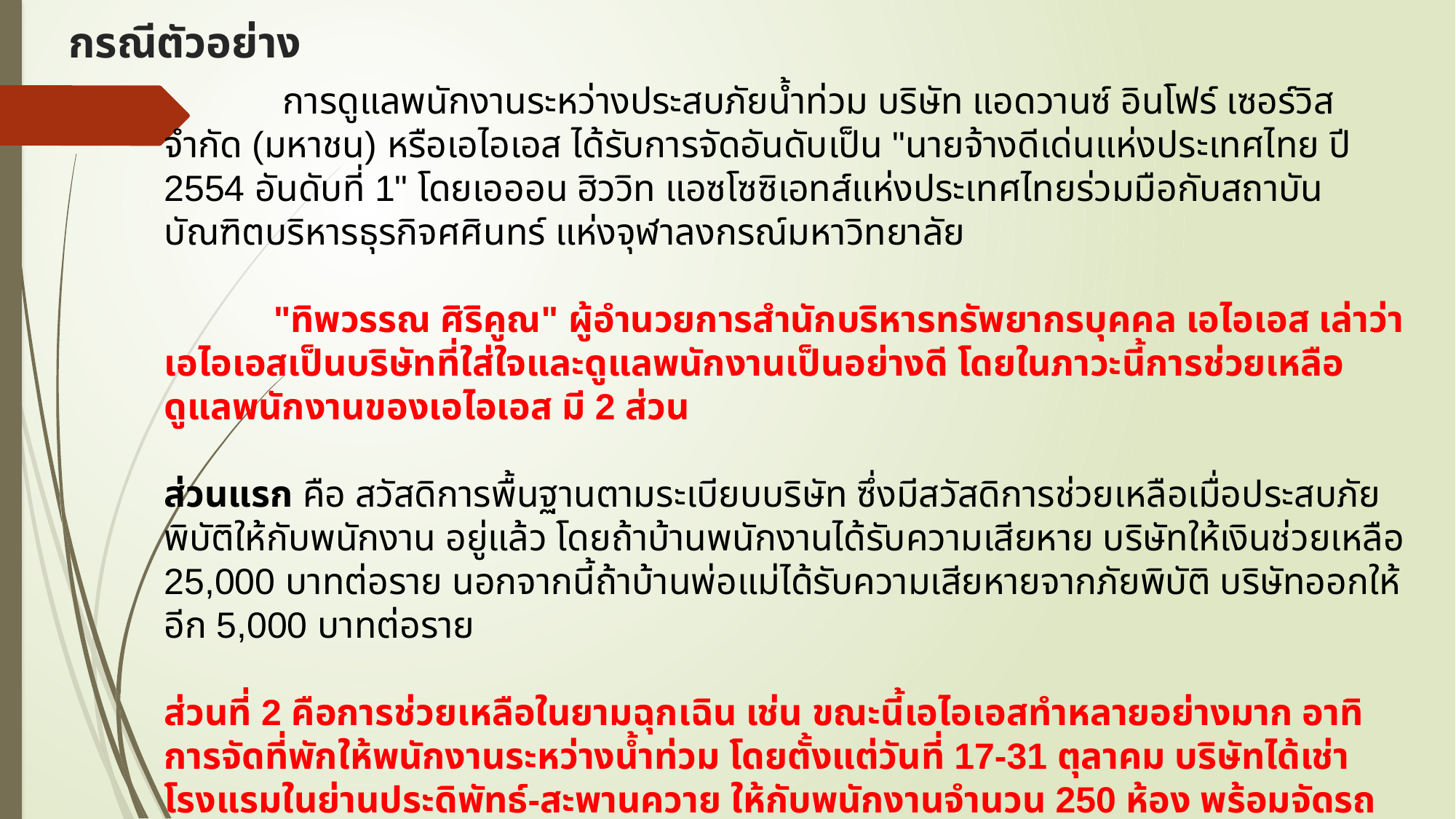

# กรณีตัวอย่าง
	 การดูแลพนักงานระหว่างประสบภัยน้ำท่วม บริษัท แอดวานซ์ อินโฟร์ เซอร์วิส จำกัด (มหาชน) หรือเอไอเอส ได้รับการจัดอันดับเป็น "นายจ้างดีเด่นแห่งประเทศไทย ปี 2554 อันดับที่ 1" โดยเอออน ฮิววิท แอซโซซิเอทส์แห่งประเทศไทยร่วมมือกับสถาบันบัณฑิตบริหารธุรกิจศศินทร์ แห่งจุฬาลงกรณ์มหาวิทยาลัย
	"ทิพวรรณ ศิริคูณ" ผู้อำนวยการสำนักบริหารทรัพยากรบุคคล เอไอเอส เล่าว่า เอไอเอสเป็นบริษัทที่ใส่ใจและดูแลพนักงานเป็นอย่างดี โดยในภาวะนี้การช่วยเหลือดูแลพนักงานของเอไอเอส มี 2 ส่วน
ส่วนแรก คือ สวัสดิการพื้นฐานตามระเบียบบริษัท ซึ่งมีสวัสดิการช่วยเหลือเมื่อประสบภัยพิบัติให้กับพนักงาน อยู่แล้ว โดยถ้าบ้านพนักงานได้รับความเสียหาย บริษัทให้เงินช่วยเหลือ 25,000 บาทต่อราย นอกจากนี้ถ้าบ้านพ่อแม่ได้รับความเสียหายจากภัยพิบัติ บริษัทออกให้อีก 5,000 บาทต่อราย
ส่วนที่ 2 คือการช่วยเหลือในยามฉุกเฉิน เช่น ขณะนี้เอไอเอสทำหลายอย่างมาก อาทิ การจัดที่พักให้พนักงานระหว่างน้ำท่วม โดยตั้งแต่วันที่ 17-31 ตุลาคม บริษัทได้เช่าโรงแรมในย่านประดิพัทธ์-สะพานควาย ให้กับพนักงานจำนวน 250 ห้อง พร้อมจัดรถรับส่ง
	ส่วนพนักงานที่ไม่สะดวกย้ายมาอยู่ในย่านที่จัดให้ สามารถใช้สิทธิเบิกค่า ที่พักได้ไม่เกิน 800 บาทต่อคืน โดยขณะนี้บริษัทสำรองค่าที่พักให้พนักงานที่บ้านถูกน้ำท่วมจนถึงวันที่ 10 พฤศจิกายน